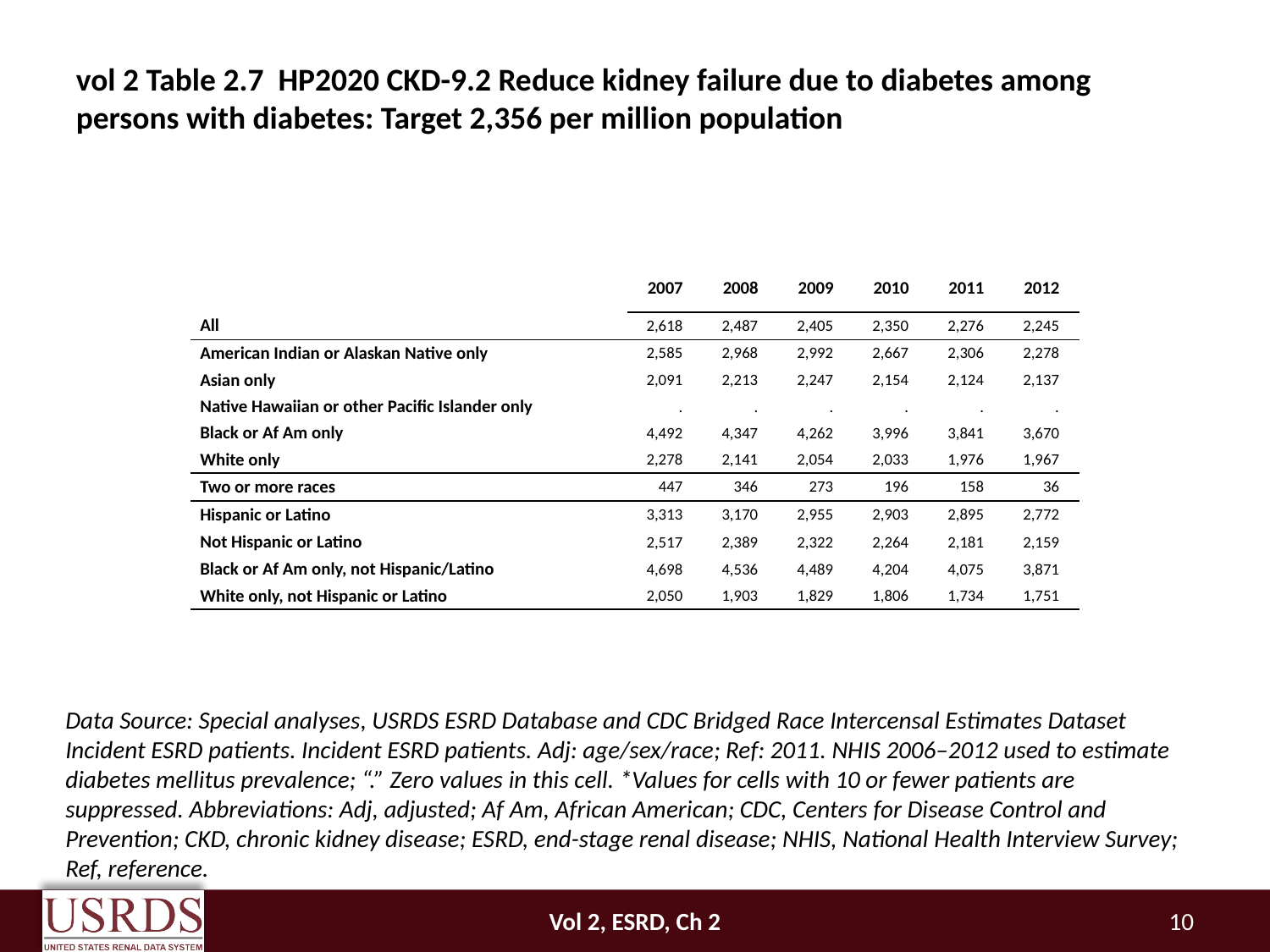

#
vol 2 Table 2.7  HP2020 CKD-9.2 Reduce kidney failure due to diabetes among persons with diabetes: Target 2,356 per million population

|  | 2007 | 2008 | 2009 | 2010 | 2011 | 2012 |
| --- | --- | --- | --- | --- | --- | --- |
| All | 2,618 | 2,487 | 2,405 | 2,350 | 2,276 | 2,245 |
| American Indian or Alaskan Native only | 2,585 | 2,968 | 2,992 | 2,667 | 2,306 | 2,278 |
| Asian only | 2,091 | 2,213 | 2,247 | 2,154 | 2,124 | 2,137 |
| Native Hawaiian or other Pacific Islander only | . | . | . | . | . | . |
| Black or Af Am only | 4,492 | 4,347 | 4,262 | 3,996 | 3,841 | 3,670 |
| White only | 2,278 | 2,141 | 2,054 | 2,033 | 1,976 | 1,967 |
| Two or more races | 447 | 346 | 273 | 196 | 158 | 36 |
| Hispanic or Latino | 3,313 | 3,170 | 2,955 | 2,903 | 2,895 | 2,772 |
| Not Hispanic or Latino | 2,517 | 2,389 | 2,322 | 2,264 | 2,181 | 2,159 |
| Black or Af Am only, not Hispanic/Latino | 4,698 | 4,536 | 4,489 | 4,204 | 4,075 | 3,871 |
| White only, not Hispanic or Latino | 2,050 | 1,903 | 1,829 | 1,806 | 1,734 | 1,751 |
Data Source: Special analyses, USRDS ESRD Database and CDC Bridged Race Intercensal Estimates Dataset Incident ESRD patients. Incident ESRD patients. Adj: age/sex/race; Ref: 2011. NHIS 2006–2012 used to estimate diabetes mellitus prevalence; “.” Zero values in this cell. *Values for cells with 10 or fewer patients are suppressed. Abbreviations: Adj, adjusted; Af Am, African American; CDC, Centers for Disease Control and Prevention; CKD, chronic kidney disease; ESRD, end-stage renal disease; NHIS, National Health Interview Survey; Ref, reference.
Vol 2, ESRD, Ch 2
10